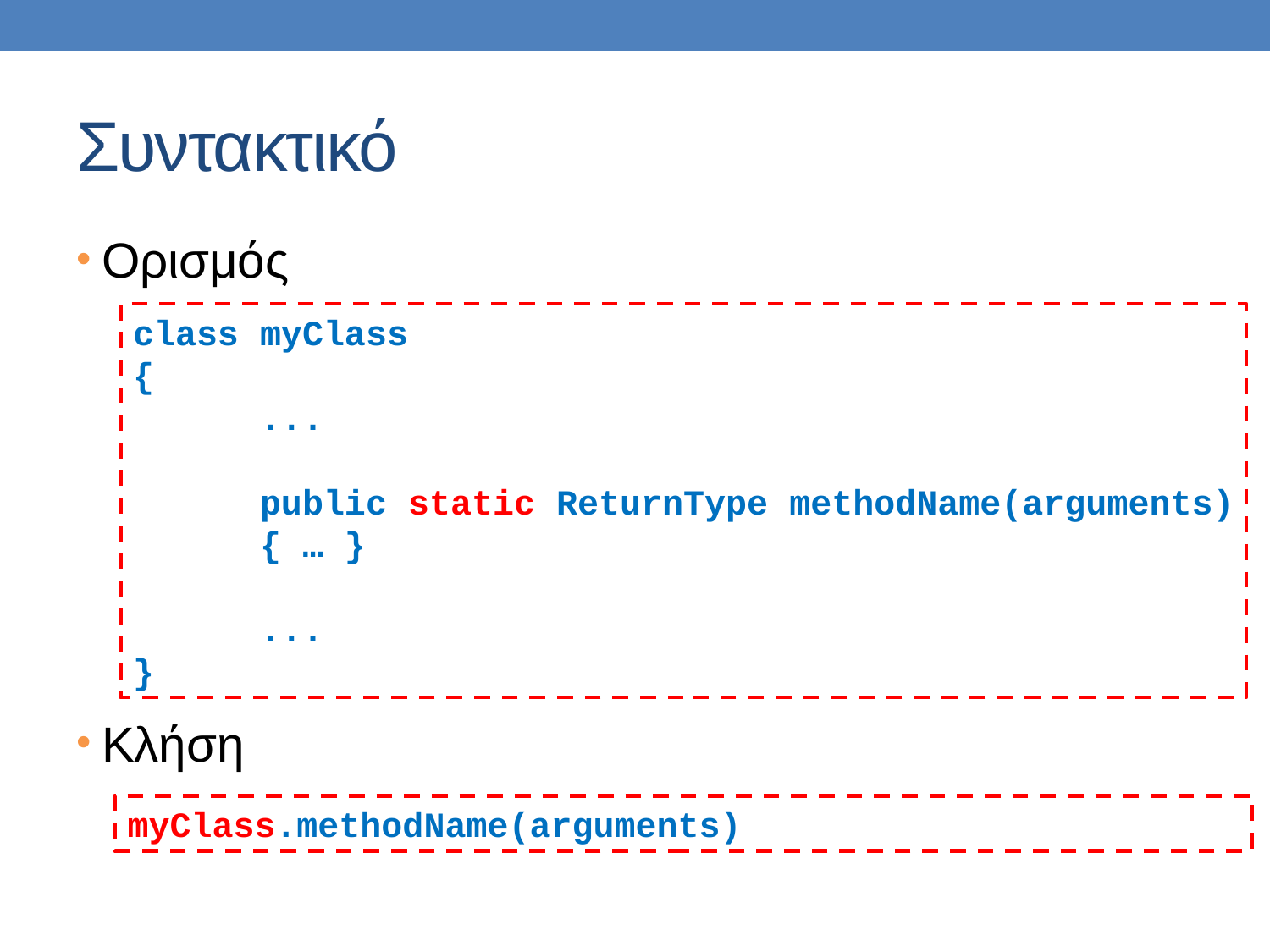

# Συντακτικό
Ορισμός

Κλήση
class myClass
{
	...

	public static ReturnType methodName(arguments)
	{ … }

	...
}
myClass.methodName(arguments)